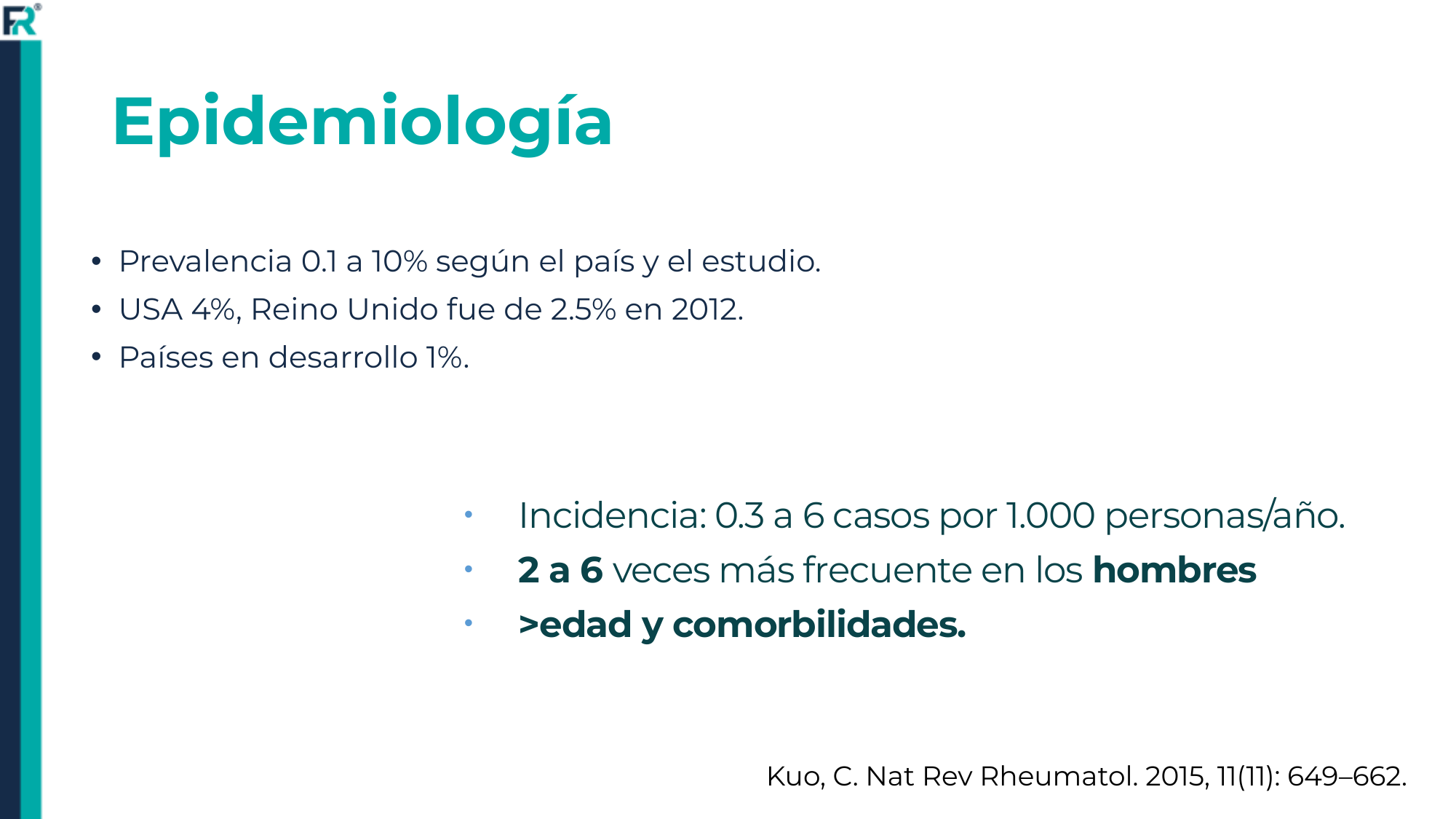

# Epidemiología
Prevalencia 0.1 a 10% según el país y el estudio.
USA 4%, Reino Unido fue de 2.5% en 2012.
Países en desarrollo 1%.

Incidencia: 0.3 a 6 casos por 1.000 personas/año.
2 a 6 veces más frecuente en los hombres
>edad y comorbilidades.
Kuo, C. Nat Rev Rheumatol. 2015, 11(11): 649–662.